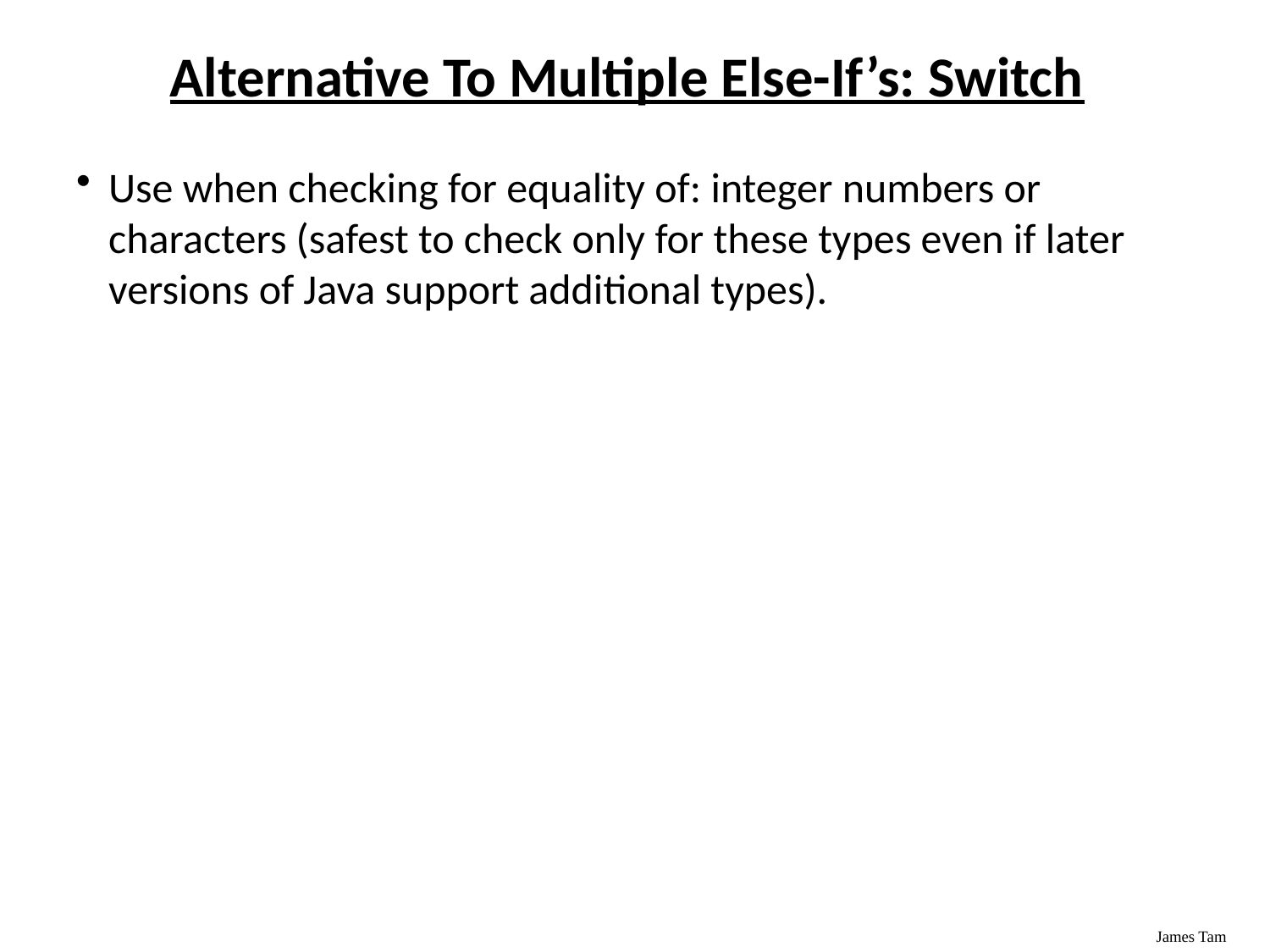

# Alternative To Multiple Else-If’s: Switch
Use when checking for equality of: integer numbers or characters (safest to check only for these types even if later versions of Java support additional types).